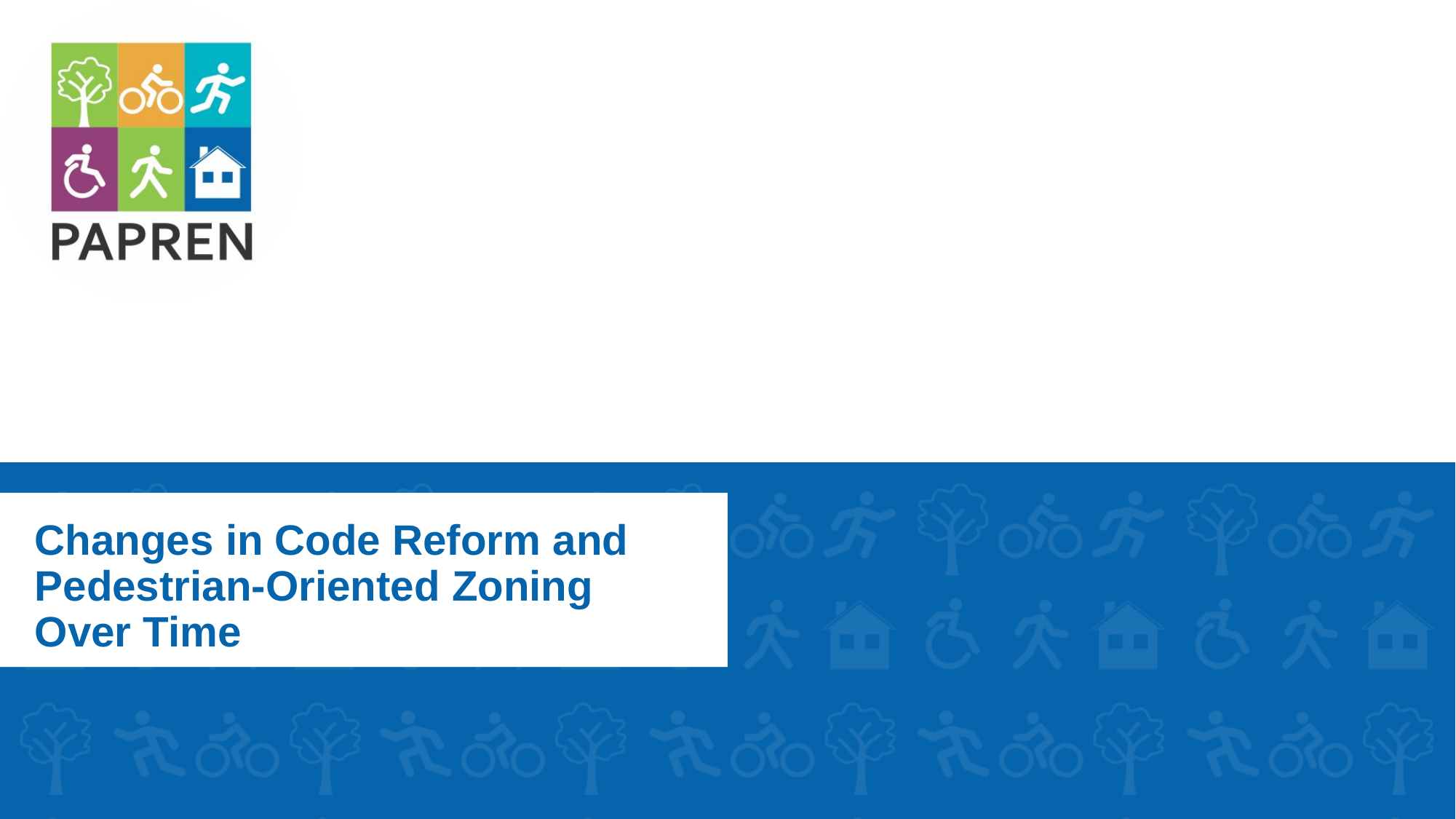

Changes in Code Reform and Pedestrian-Oriented Zoning Over Time